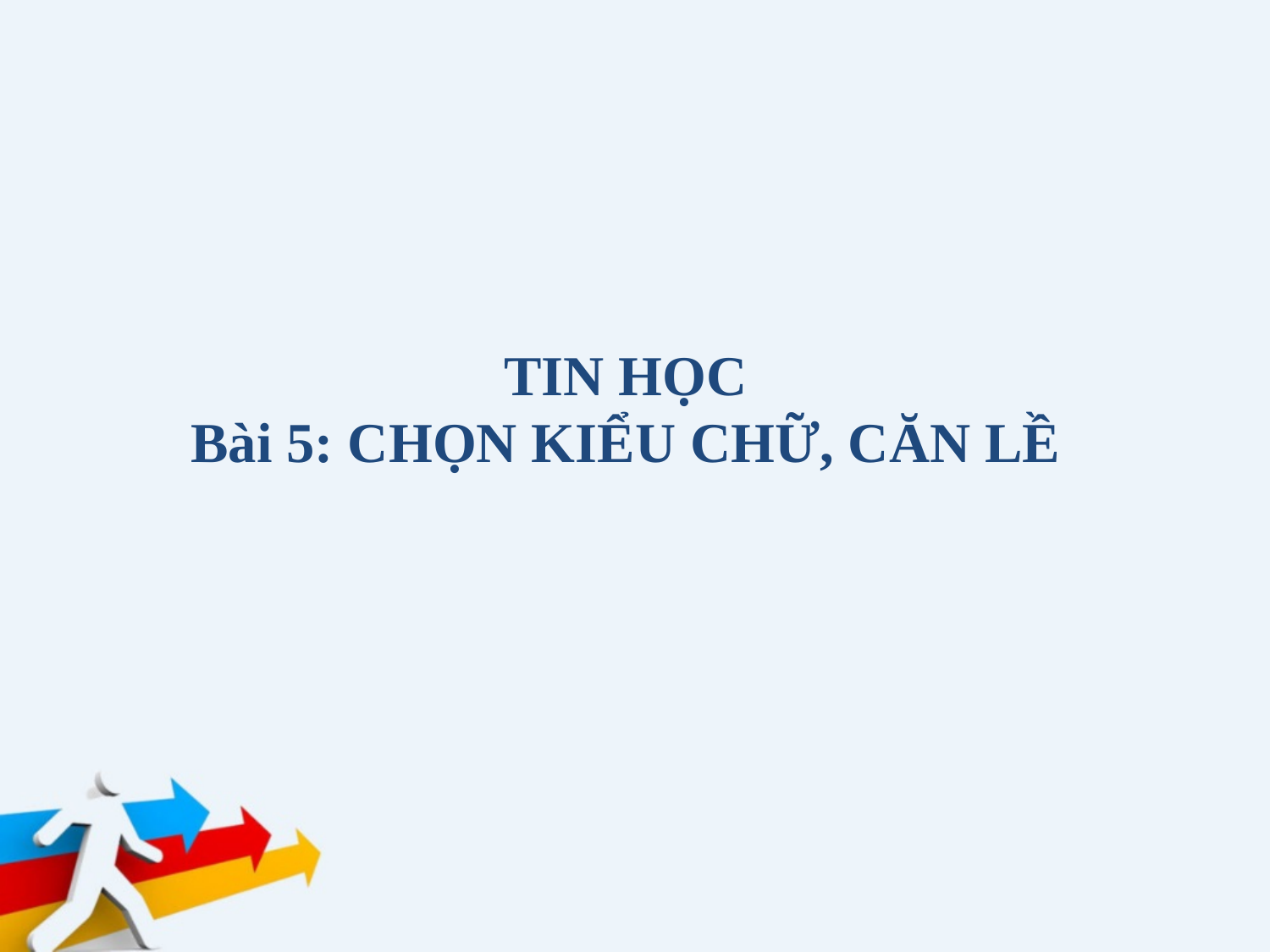

TIN HỌC
Bài 5: CHỌN KIỂU CHỮ, CĂN LỀ